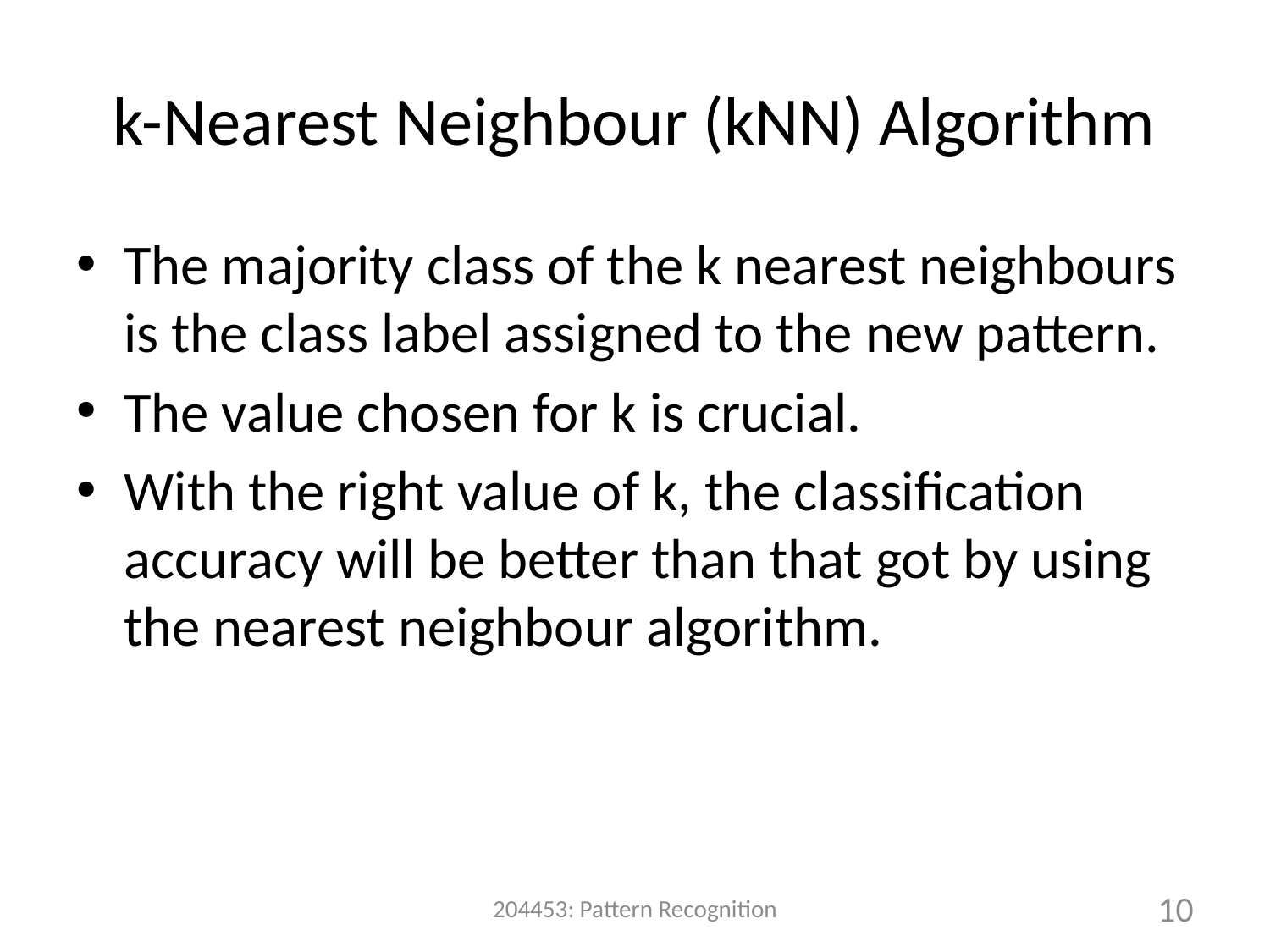

# k-Nearest Neighbour (kNN) Algorithm
The majority class of the k nearest neighbours is the class label assigned to the new pattern.
The value chosen for k is crucial.
With the right value of k, the classification accuracy will be better than that got by using the nearest neighbour algorithm.

204453: Pattern Recognition
10